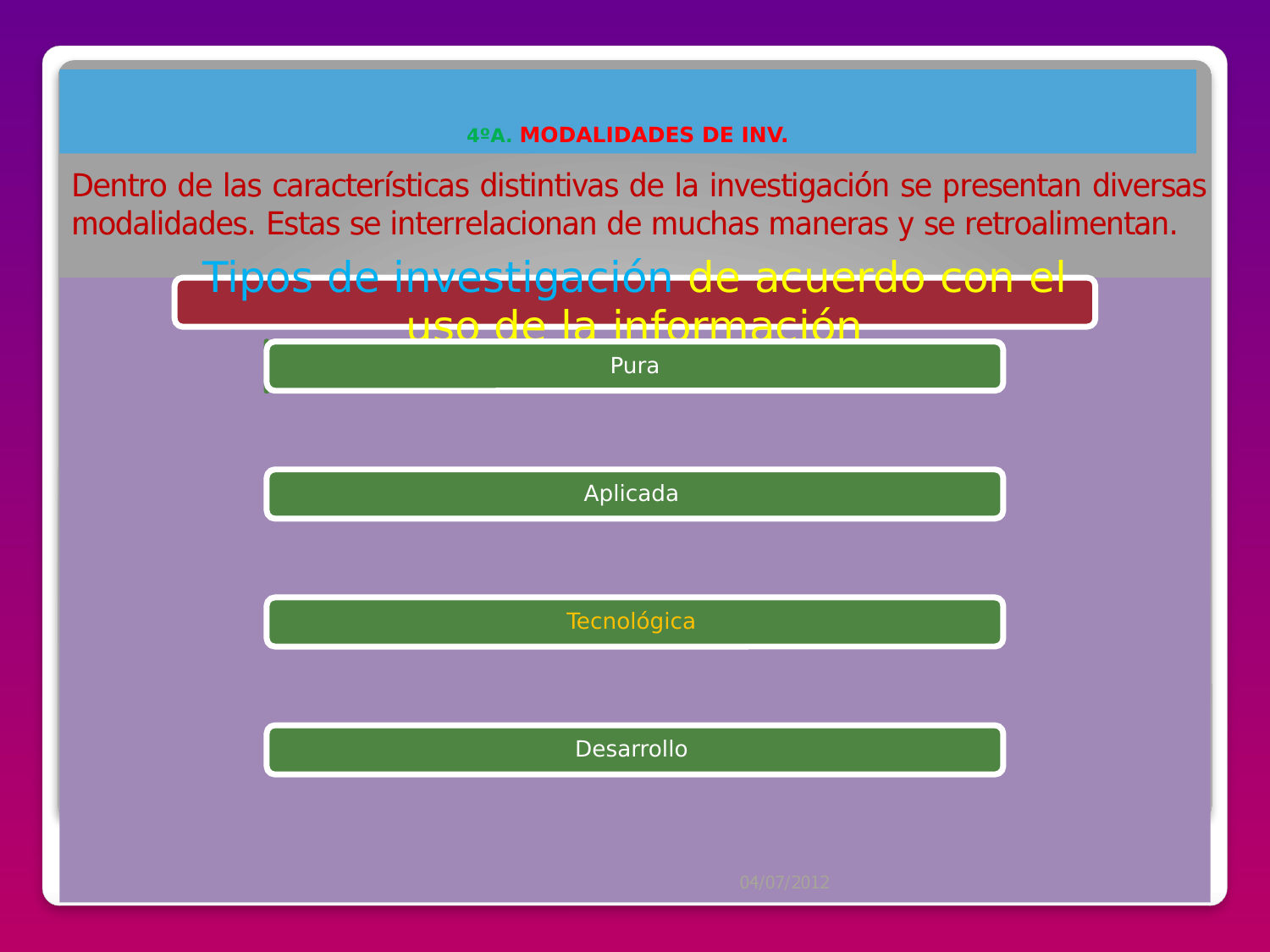

# 4ºA. MODALIDADES DE INV.
Dentro de las características distintivas de la investigación se presentan diversas modalidades. Estas se interrelacionan de muchas maneras y se retroalimentan.
Tipos de investigación de acuerdo con el uso de la información
Pura
Desarrollo
Aplicada
Tecnológica
04/07/2012